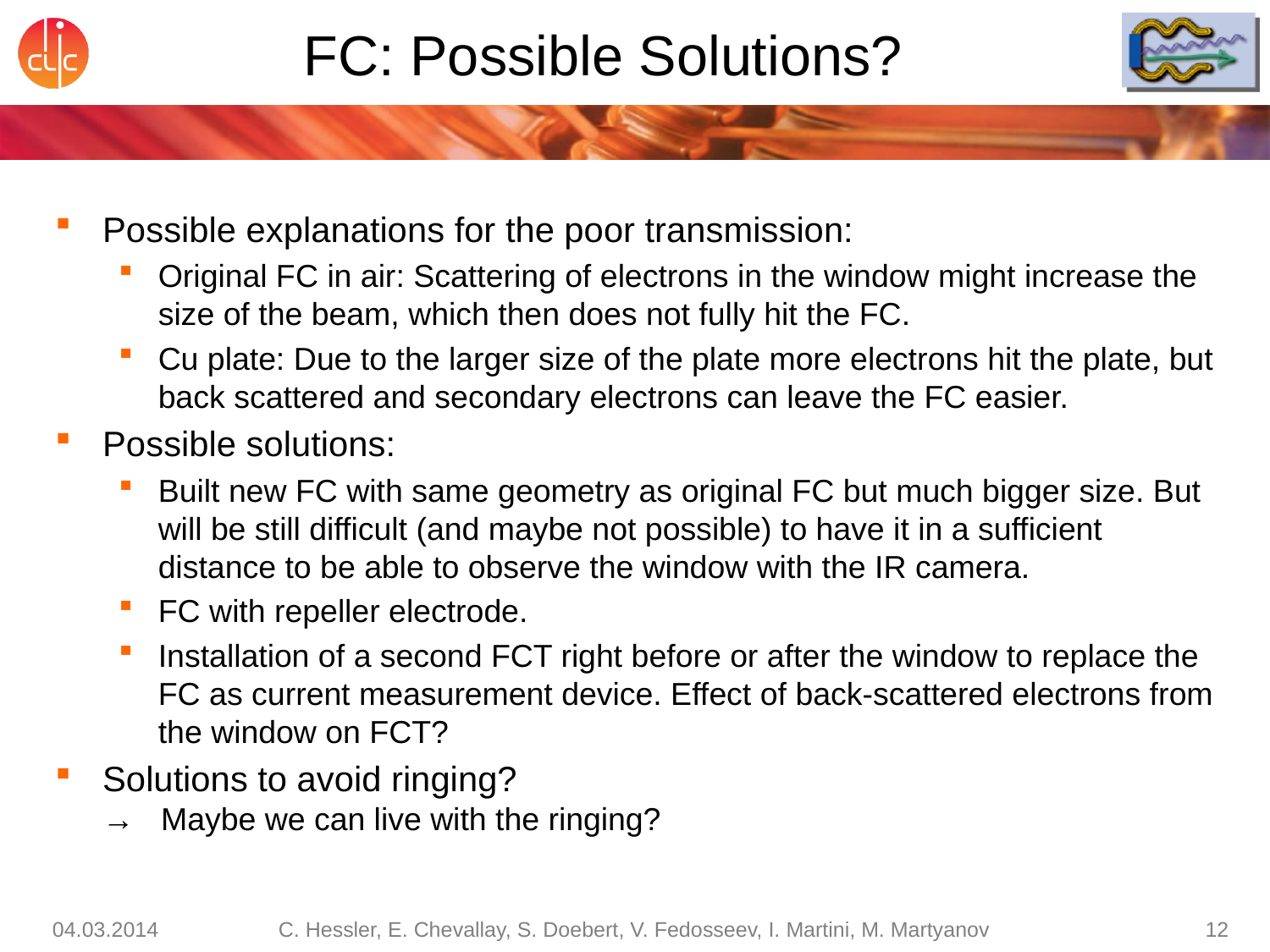

# FC: Possible Solutions?
Possible explanations for the poor transmission:
Original FC in air: Scattering of electrons in the window might increase the size of the beam, which then does not fully hit the FC.
Cu plate: Due to the larger size of the plate more electrons hit the plate, but back scattered and secondary electrons can leave the FC easier.
Possible solutions:
Built new FC with same geometry as original FC but much bigger size. But will be still difficult (and maybe not possible) to have it in a sufficient distance to be able to observe the window with the IR camera.
FC with repeller electrode.
Installation of a second FCT right before or after the window to replace the FC as current measurement device. Effect of back-scattered electrons from the window on FCT?
Solutions to avoid ringing?
→   Maybe we can live with the ringing?

04.03.2014
C. Hessler, E. Chevallay, S. Doebert, V. Fedosseev, I. Martini, M. Martyanov
12